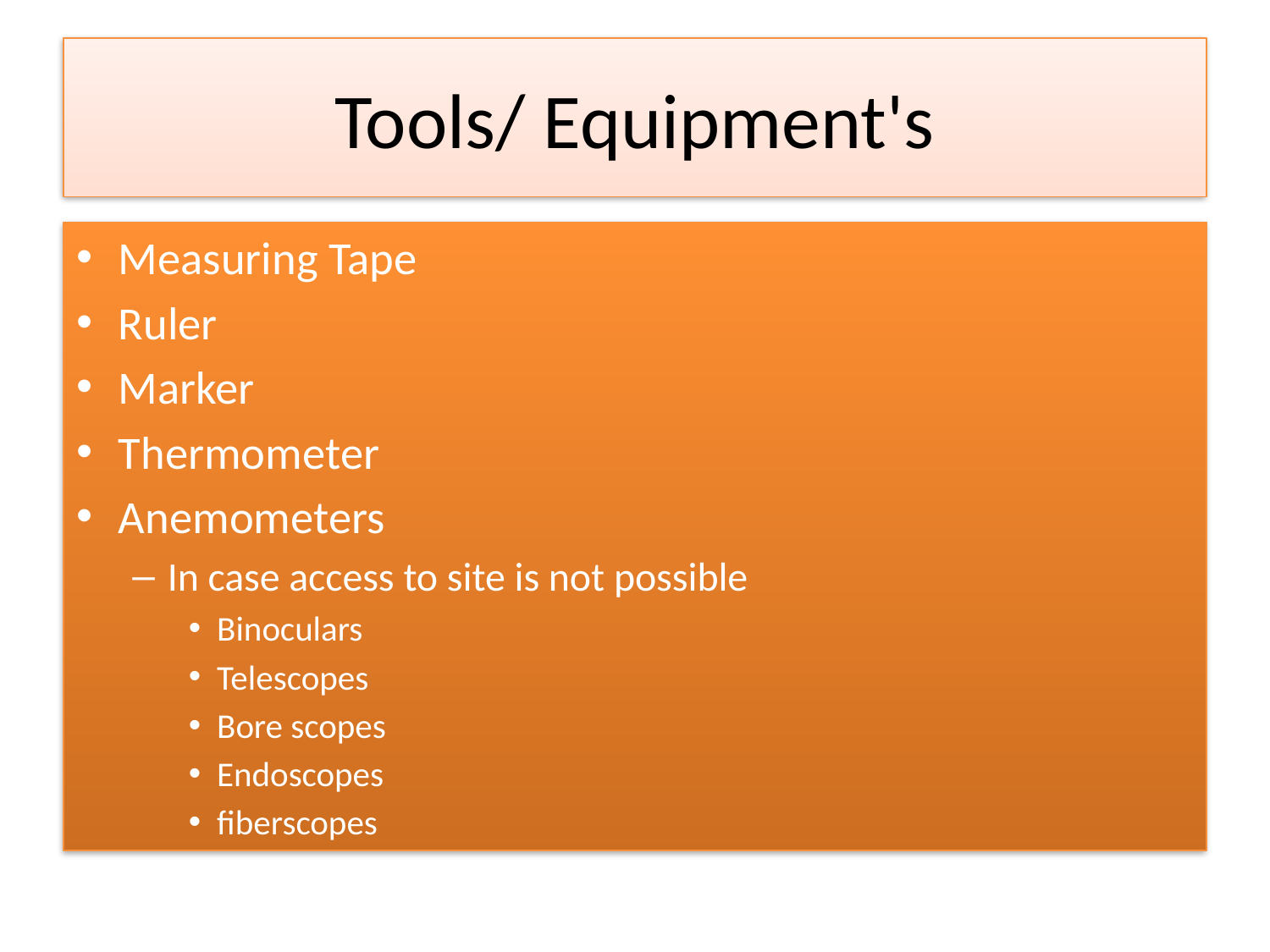

# Tools/ Equipment's
Measuring Tape
Ruler
Marker
Thermometer
Anemometers
In case access to site is not possible
Binoculars
Telescopes
Bore scopes
Endoscopes
fiberscopes